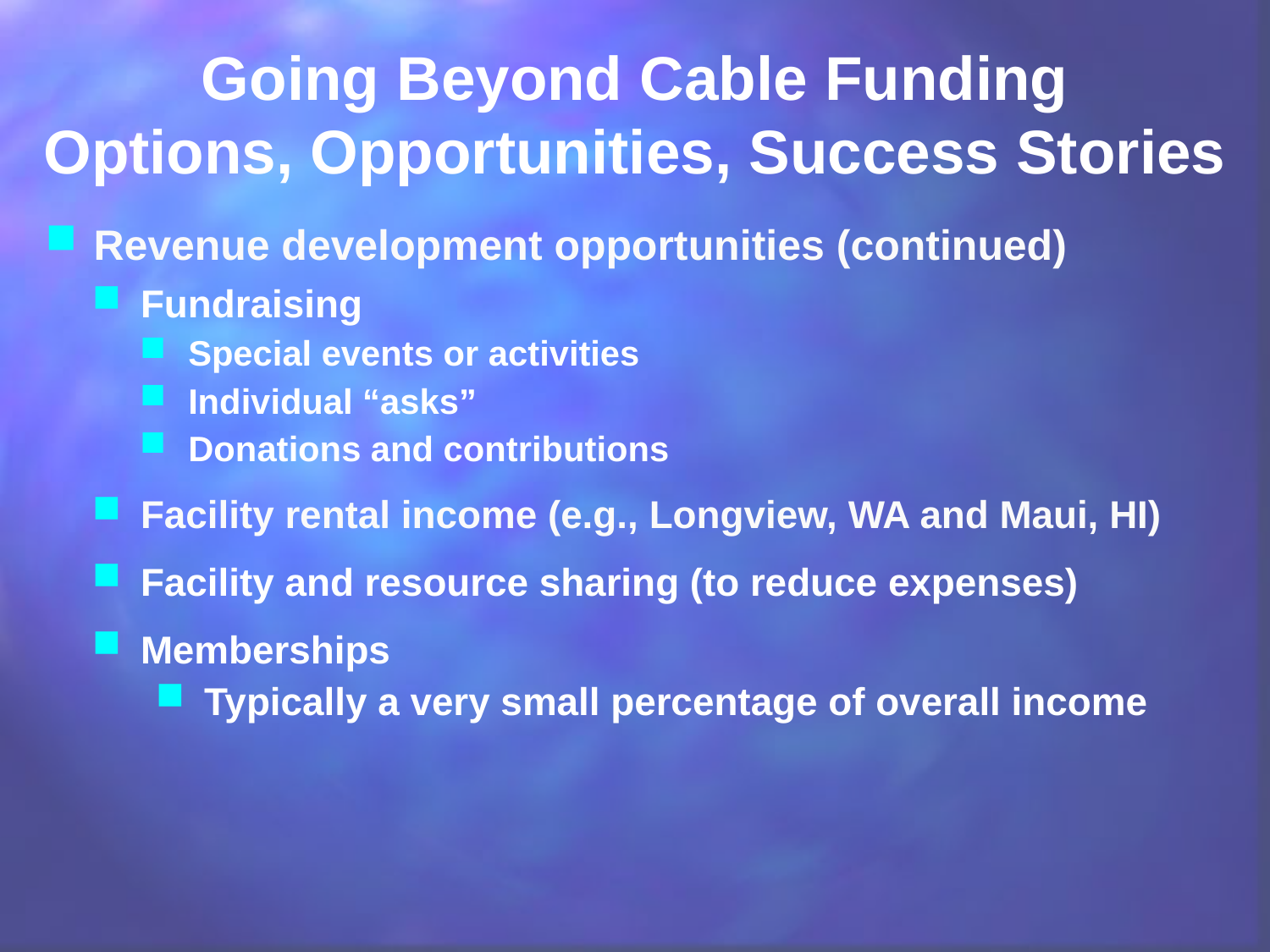

Going Beyond Cable Funding
Options, Opportunities, Success Stories
Revenue development opportunities (continued)
Fundraising
Special events or activities
Individual “asks”
Donations and contributions
Facility rental income (e.g., Longview, WA and Maui, HI)
Facility and resource sharing (to reduce expenses)
Memberships
Typically a very small percentage of overall income